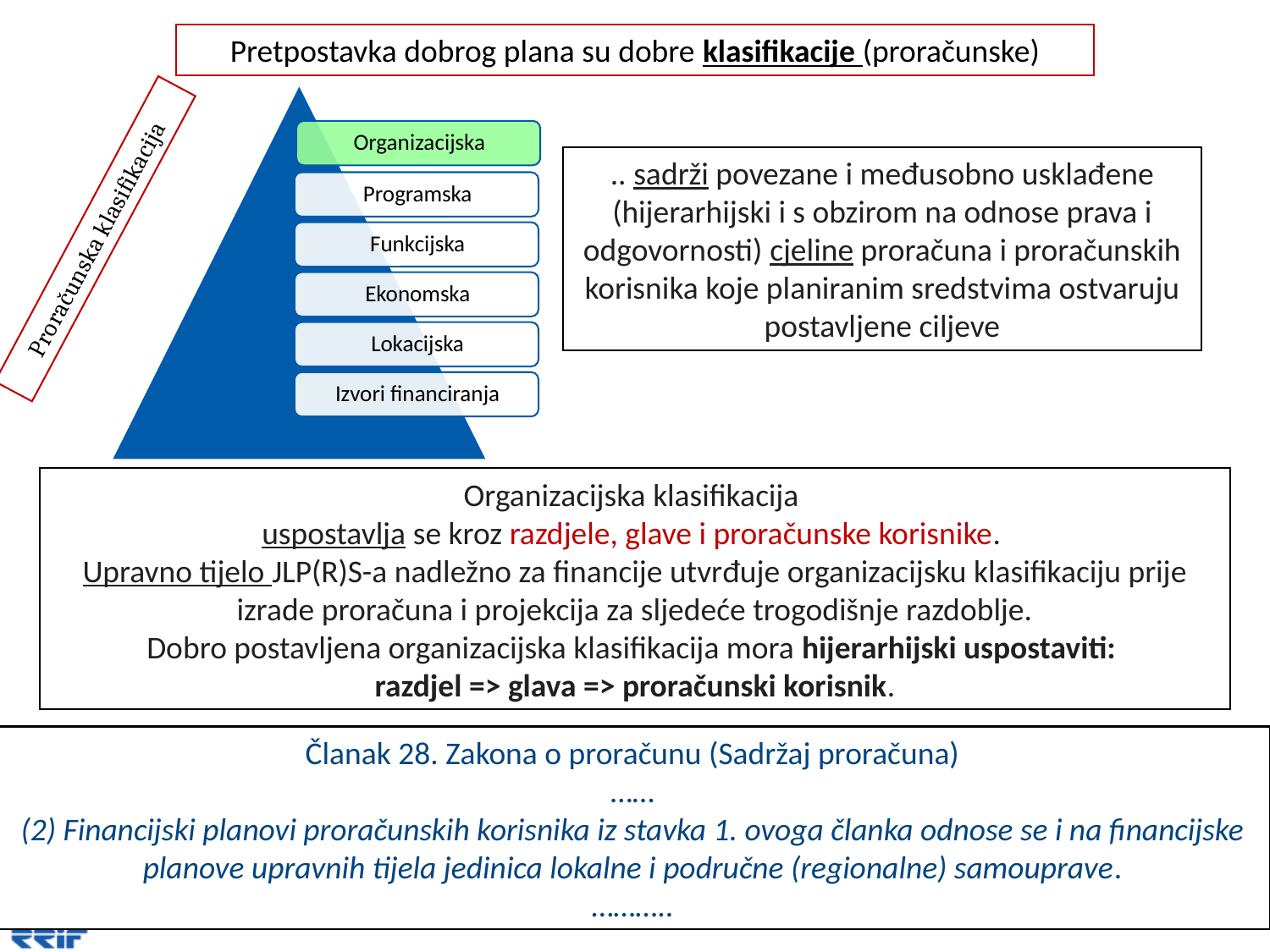

Pretpostavka dobrog plana su dobre klasifikacije (proračunske)
Organizacijska
Programska
Funkcijska
Ekonomska
Lokacijska
Izvori financiranja
.. sadrži povezane i međusobno usklađene (hijerarhijski i s obzirom na odnose prava i odgovornosti) cjeline proračuna i proračunskih korisnika koje planiranim sredstvima ostvaruju postavljene ciljeve
Proračunska klasifikacija
Organizacijska klasifikacija
uspostavlja se kroz razdjele, glave i proračunske korisnike.
Upravno tijelo JLP(R)S-a nadležno za financije utvrđuje organizacijsku klasifikaciju prije izrade proračuna i projekcija za sljedeće trogodišnje razdoblje.
Dobro postavljena organizacijska klasifikacija mora hijerarhijski uspostaviti:
razdjel => glava => proračunski korisnik.
Organizacijska
Članak 28. Zakona o proračunu (Sadržaj proračuna)
……
(2) Financijski planovi proračunskih korisnika iz stavka 1. ovoga članka odnose se i na financijske planove upravnih tijela jedinica lokalne i područne (regionalne) samouprave.
………..